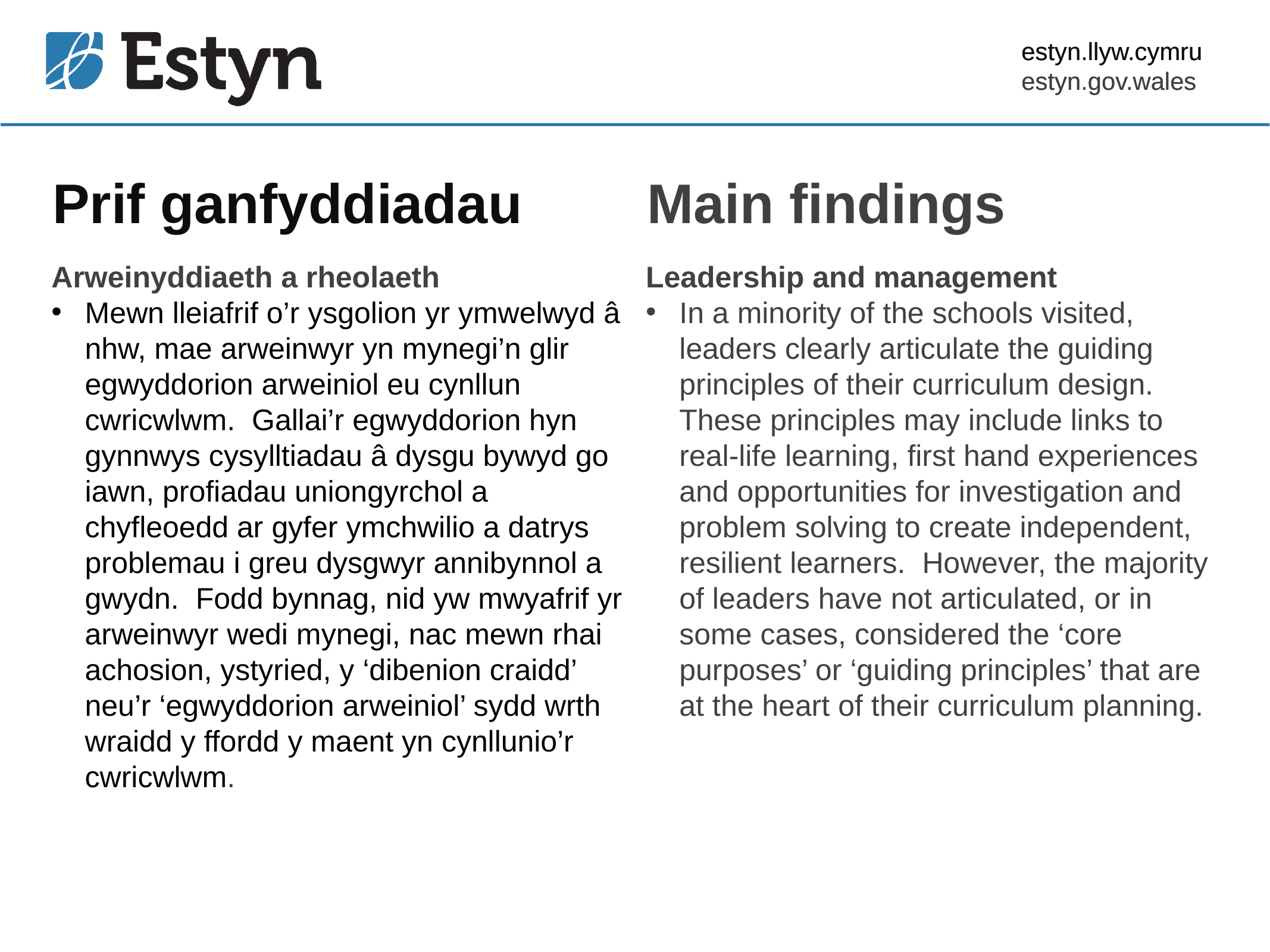

estyn.llyw.cymru
estyn.gov.wales
# Prif ganfyddiadau
Main findings
Arweinyddiaeth a rheolaeth
Mewn lleiafrif o’r ysgolion yr ymwelwyd â nhw, mae arweinwyr yn mynegi’n glir egwyddorion arweiniol eu cynllun cwricwlwm.  Gallai’r egwyddorion hyn gynnwys cysylltiadau â dysgu bywyd go iawn, profiadau uniongyrchol a chyfleoedd ar gyfer ymchwilio a datrys problemau i greu dysgwyr annibynnol a gwydn.  Fodd bynnag, nid yw mwyafrif yr arweinwyr wedi mynegi, nac mewn rhai achosion, ystyried, y ‘dibenion craidd’ neu’r ‘egwyddorion arweiniol’ sydd wrth wraidd y ffordd y maent yn cynllunio’r cwricwlwm.

Leadership and management
In a minority of the schools visited, leaders clearly articulate the guiding principles of their curriculum design.  These principles may include links to real-life learning, first hand experiences and opportunities for investigation and problem solving to create independent, resilient learners.  However, the majority of leaders have not articulated, or in some cases, considered the ‘core purposes’ or ‘guiding principles’ that are at the heart of their curriculum planning.